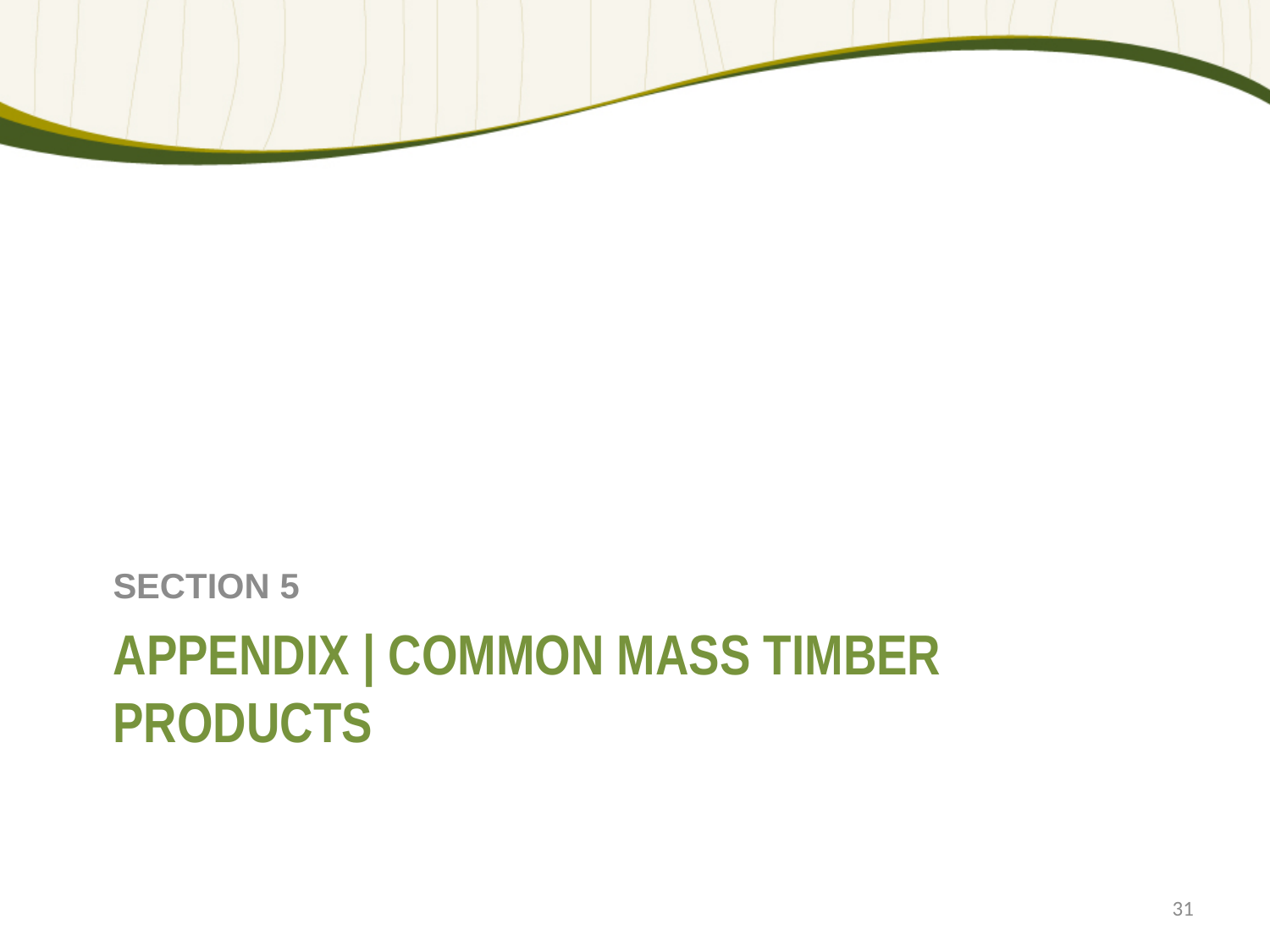

SECTION 5
# APPENDIX | COMMON MASS TIMBER PRODUCTS
31